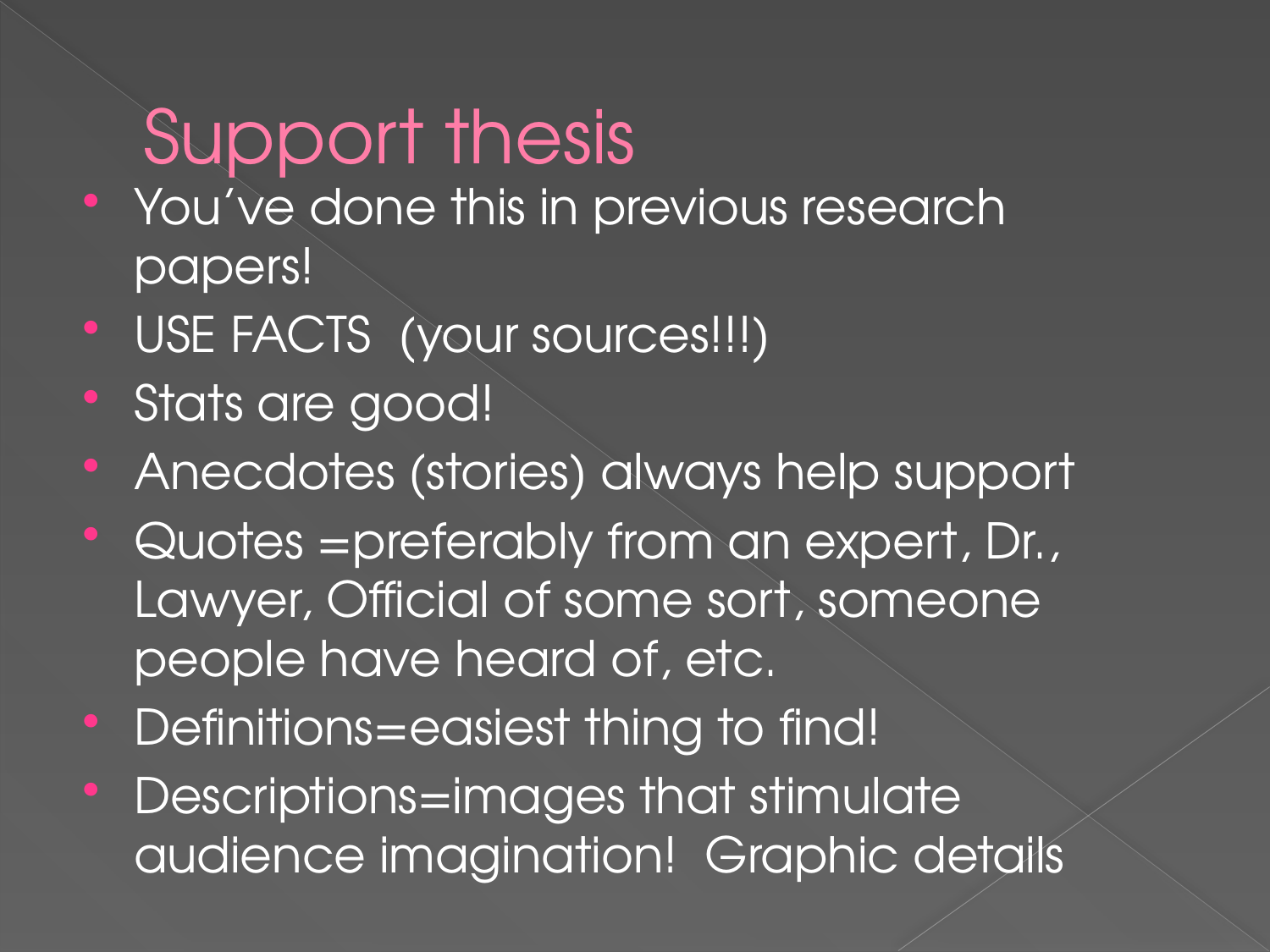

# Support thesis
You’ve done this in previous research papers!
USE FACTS  (your sources!!!)
Stats are good!
Anecdotes (stories) always help support
Quotes =preferably from an expert, Dr., Lawyer, Official of some sort, someone people have heard of, etc.
Definitions=easiest thing to find!
Descriptions=images that stimulate audience imagination!  Graphic details